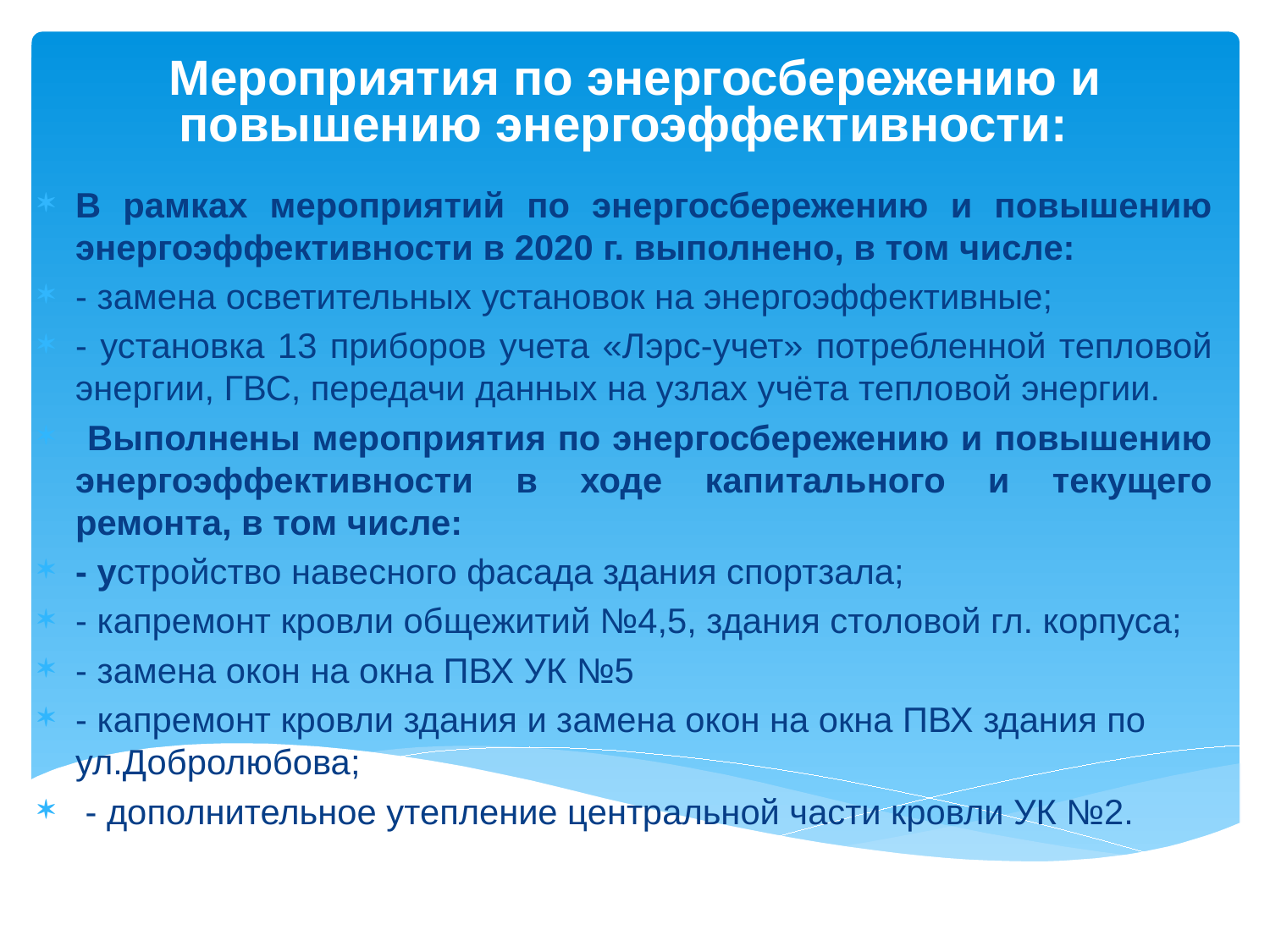

Мероприятия по энергосбережению и повышению энергоэффективности:
В рамках мероприятий по энергосбережению и повышению энергоэффективности в 2020 г. выполнено, в том числе:
- замена осветительных установок на энергоэффективные;
- установка 13 приборов учета «Лэрс-учет» потребленной тепловой энергии, ГВС, передачи данных на узлах учёта тепловой энергии.
 Выполнены мероприятия по энергосбережению и повышению энергоэффективности в ходе капитального и текущего ремонта, в том числе:
- устройство навесного фасада здания спортзала;
- капремонт кровли общежитий №4,5, здания столовой гл. корпуса;
- замена окон на окна ПВХ УК №5
- капремонт кровли здания и замена окон на окна ПВХ здания по ул.Добролюбова;
 - дополнительное утепление центральной части кровли УК №2.